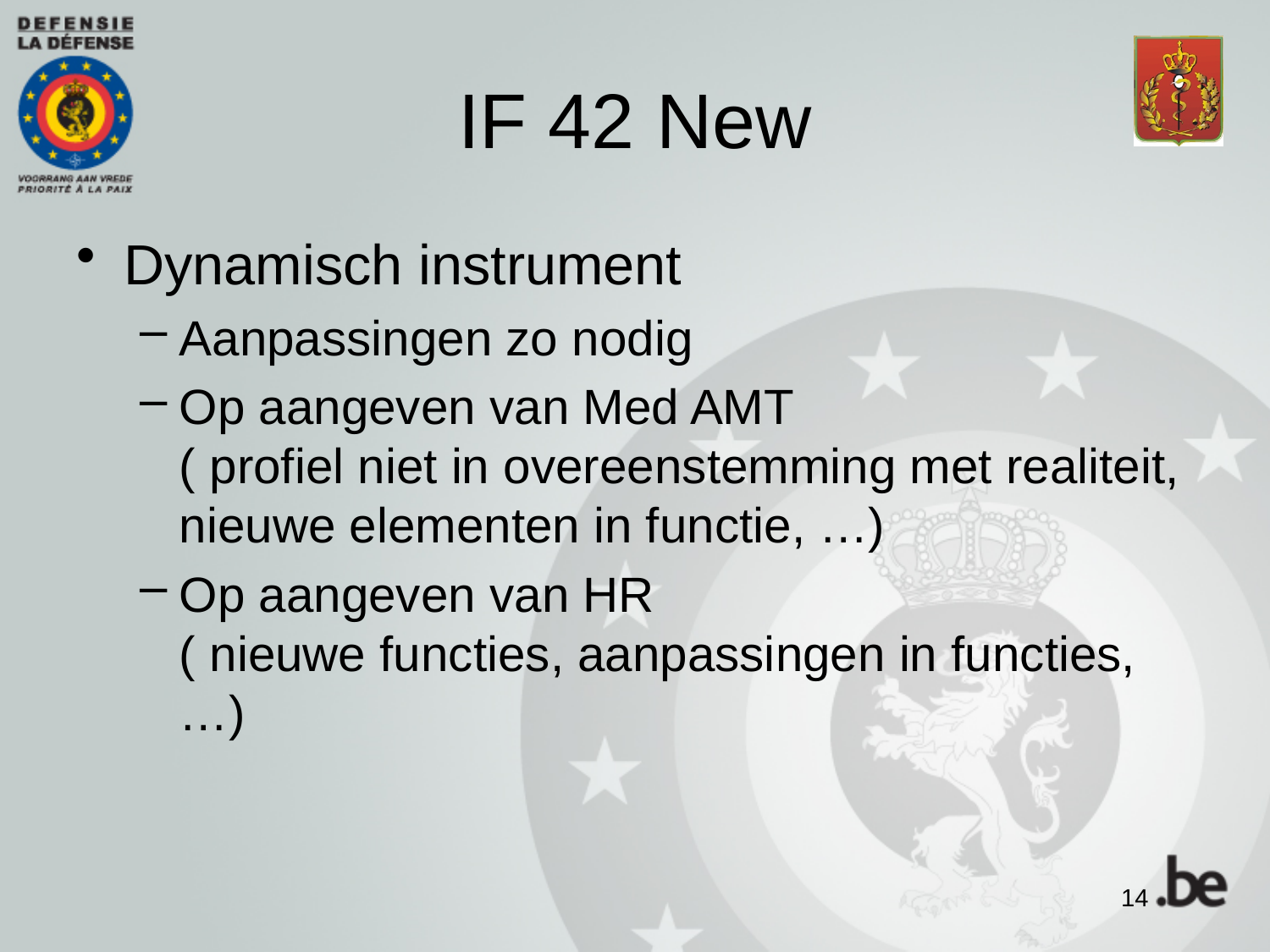

# IF 42 New
Dynamisch instrument
Aanpassingen zo nodig
Op aangeven van Med AMT
( profiel niet in overeenstemming met realiteit, nieuwe elementen in functie, …)
Op aangeven van HR
( nieuwe functies, aanpassingen in functies, …)

14